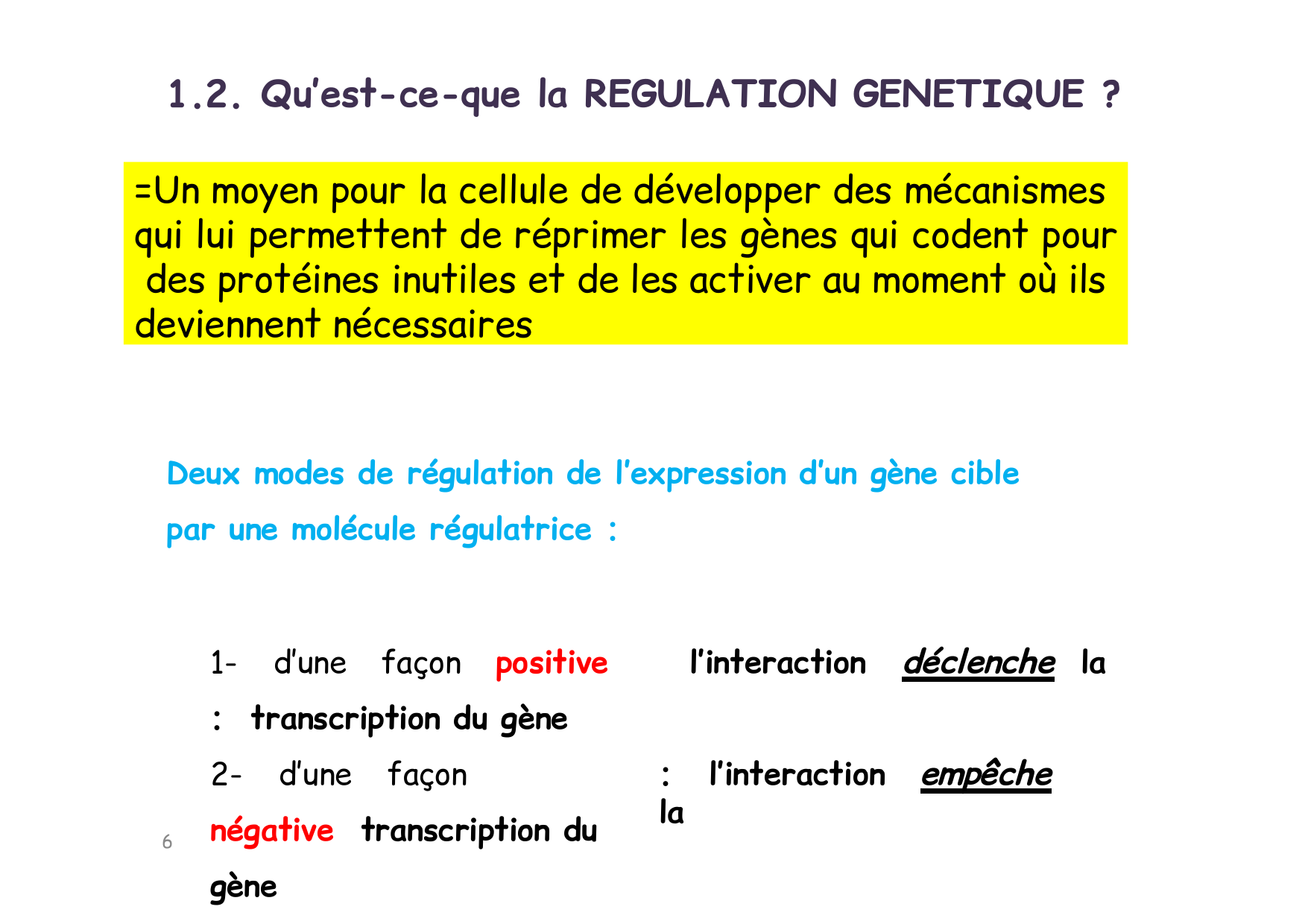

# 1.2. Qu’est-ce-que la REGULATION GENETIQUE ?
=Un moyen pour la cellule de développer des mécanismes  qui lui permettent de réprimer les gènes qui codent pour  des protéines inutiles et de les activer au moment où ils  deviennent nécessaires
Deux modes de régulation de l’expression d’un gène cible  par une molécule régulatrice :
1-	d’une	façon	positive	:  transcription du gène
l’interaction	déclenche	la
2-	d’une	façon	négative  transcription du gène
:	l’interaction	empêche	la
6